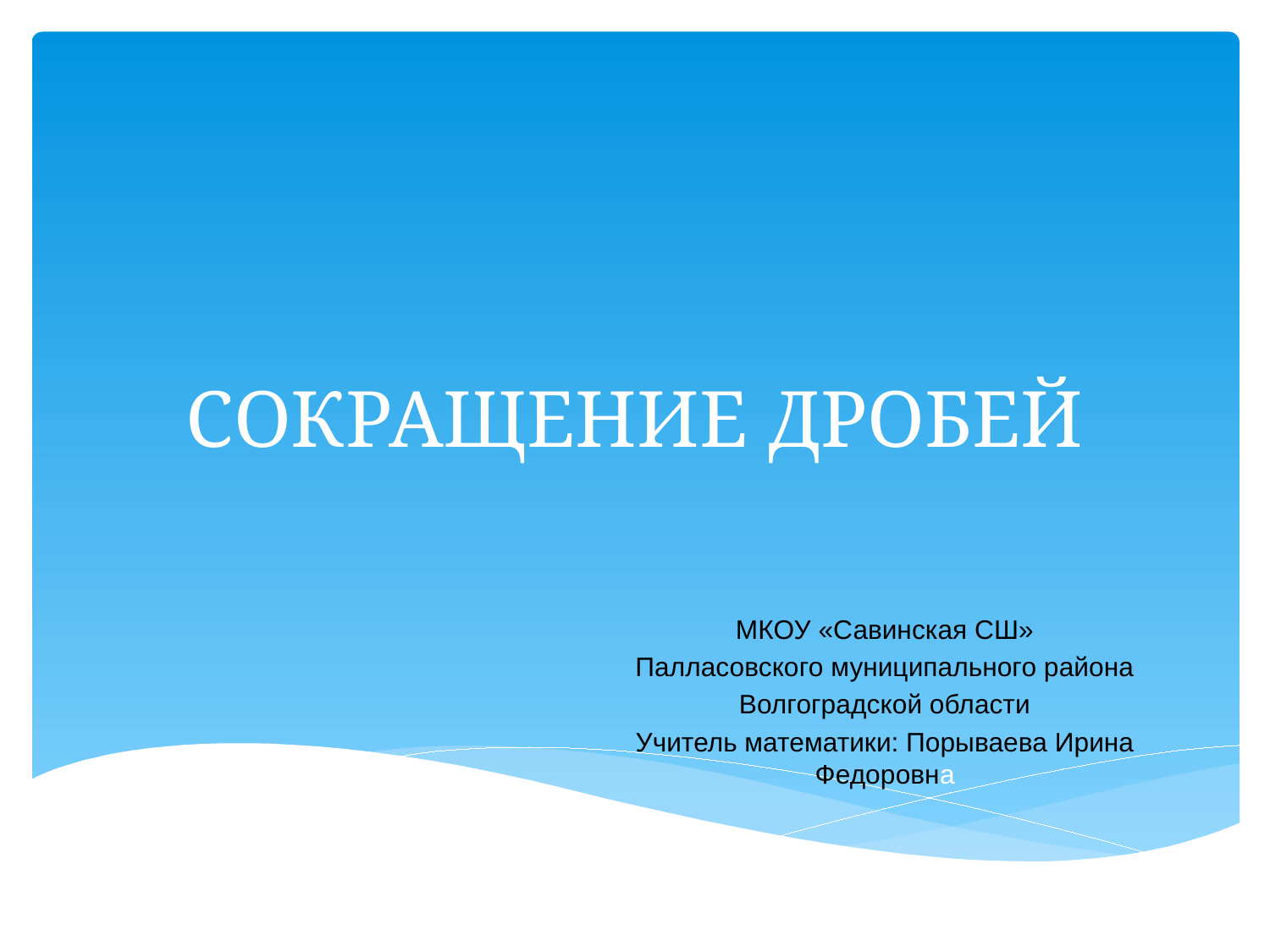

# СОКРАЩЕНИЕ ДРОБЕЙ
МКОУ «Савинская СШ»
Палласовского муниципального района
Волгоградской области
Учитель математики: Порываева Ирина Федоровна